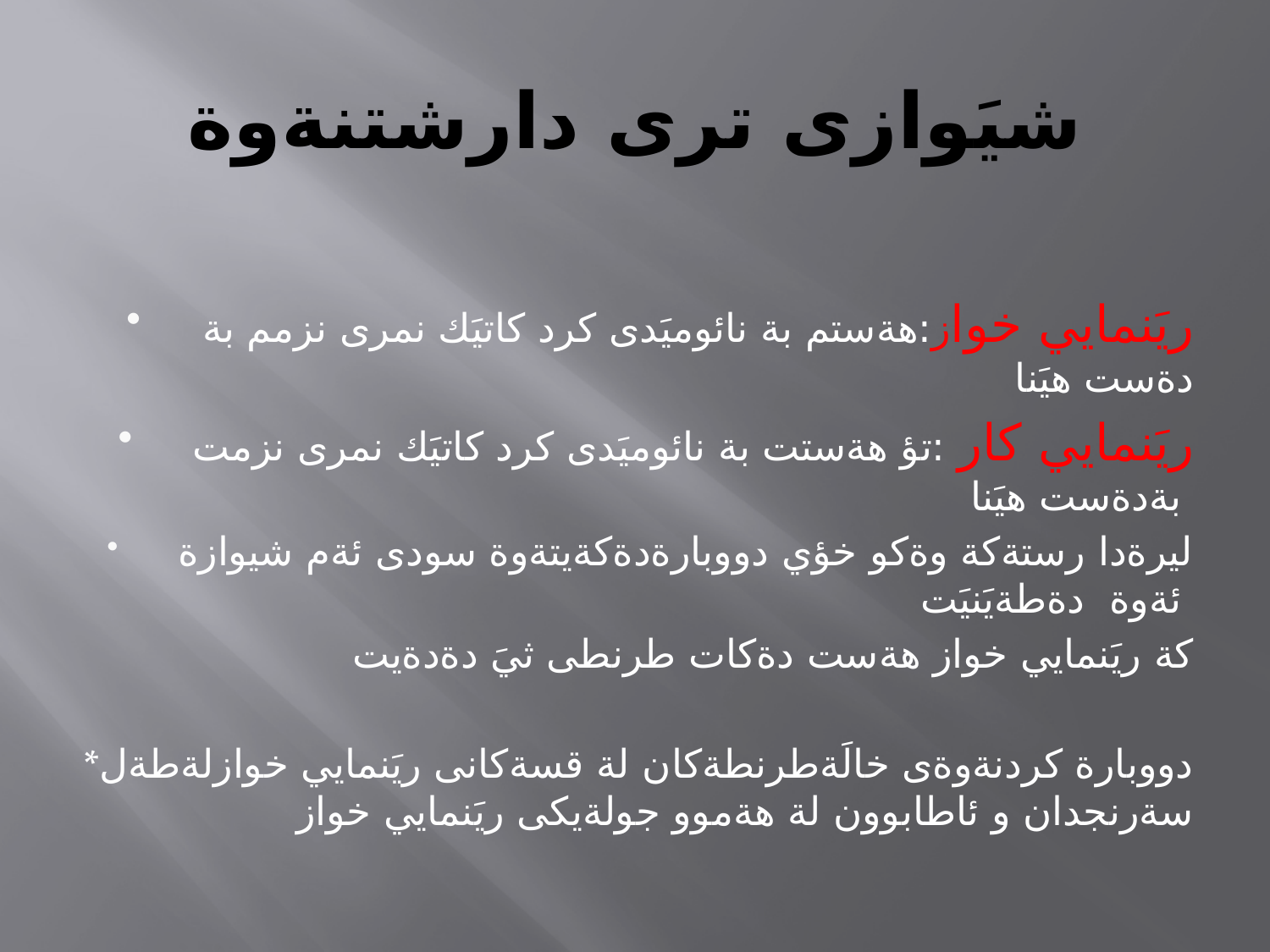

# شيَوازى ترى دارشتنةوة
ريَنمايي خواز:هةستم بة نائوميَدى كرد كاتيَك نمرى نزمم بة دةست هيَنا
ريَنمايي كار :تؤ هةستت بة نائوميَدى كرد كاتيَك نمرى نزمت بةدةست هيَنا
ليرةدا رستةكة وةكو خؤي دووبارةدةكةيتةوة سودى ئةم شيوازة ئةوة  دةطةيَنيَت
كة ريَنمايي خواز هةست دةكات طرنطى ثيَ دةدةيت

*دووبارة كردنةوةى خالَةطرنطةكان لة قسةكانى ريَنمايي خوازلةطةل سةرنجدان و ئاطابوون لة هةموو جولةيكى ريَنمايي خواز